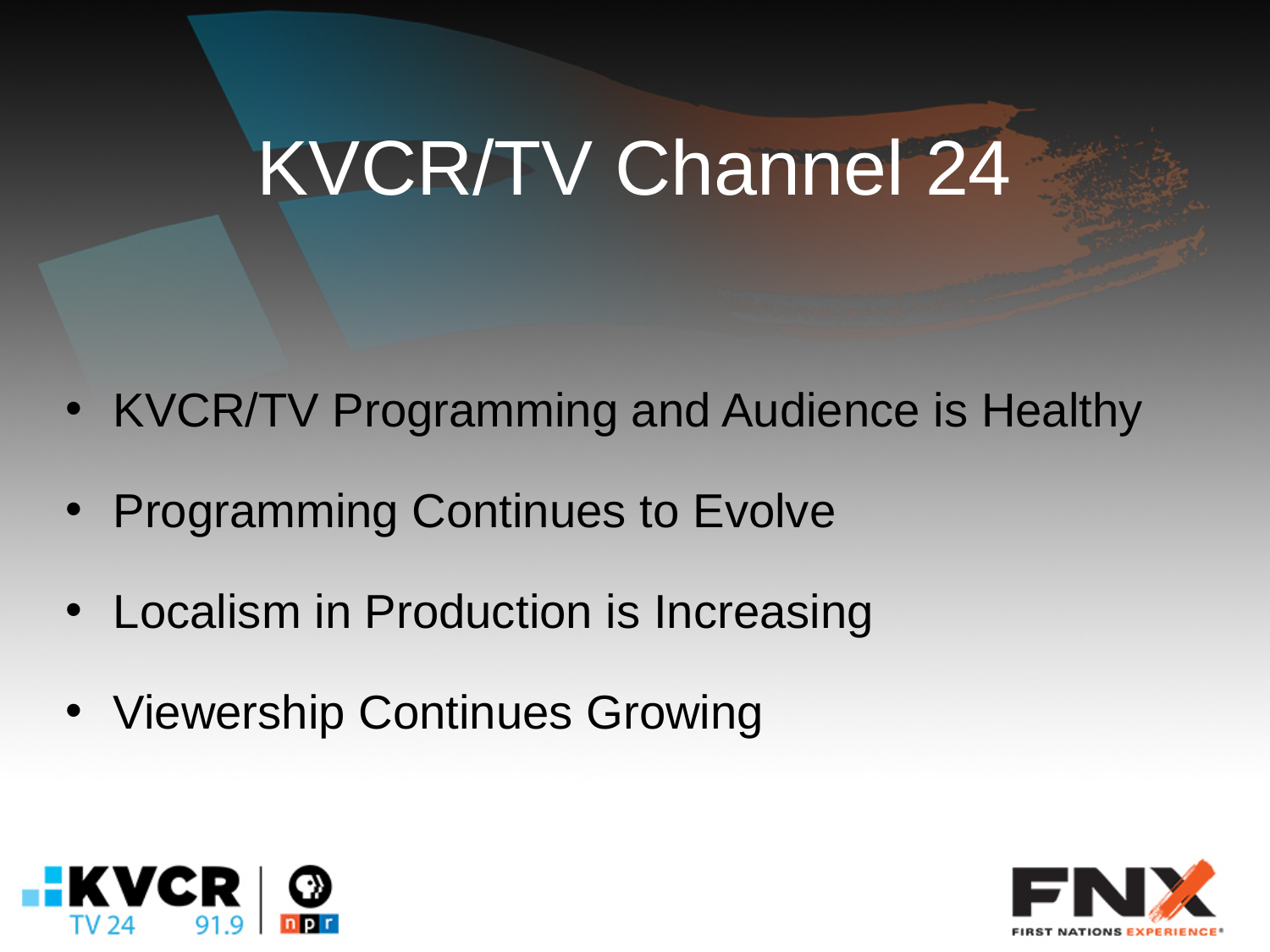

# KVCR/TV Channel 24
KVCR/TV Programming and Audience is Healthy
Programming Continues to Evolve
Localism in Production is Increasing
Viewership Continues Growing